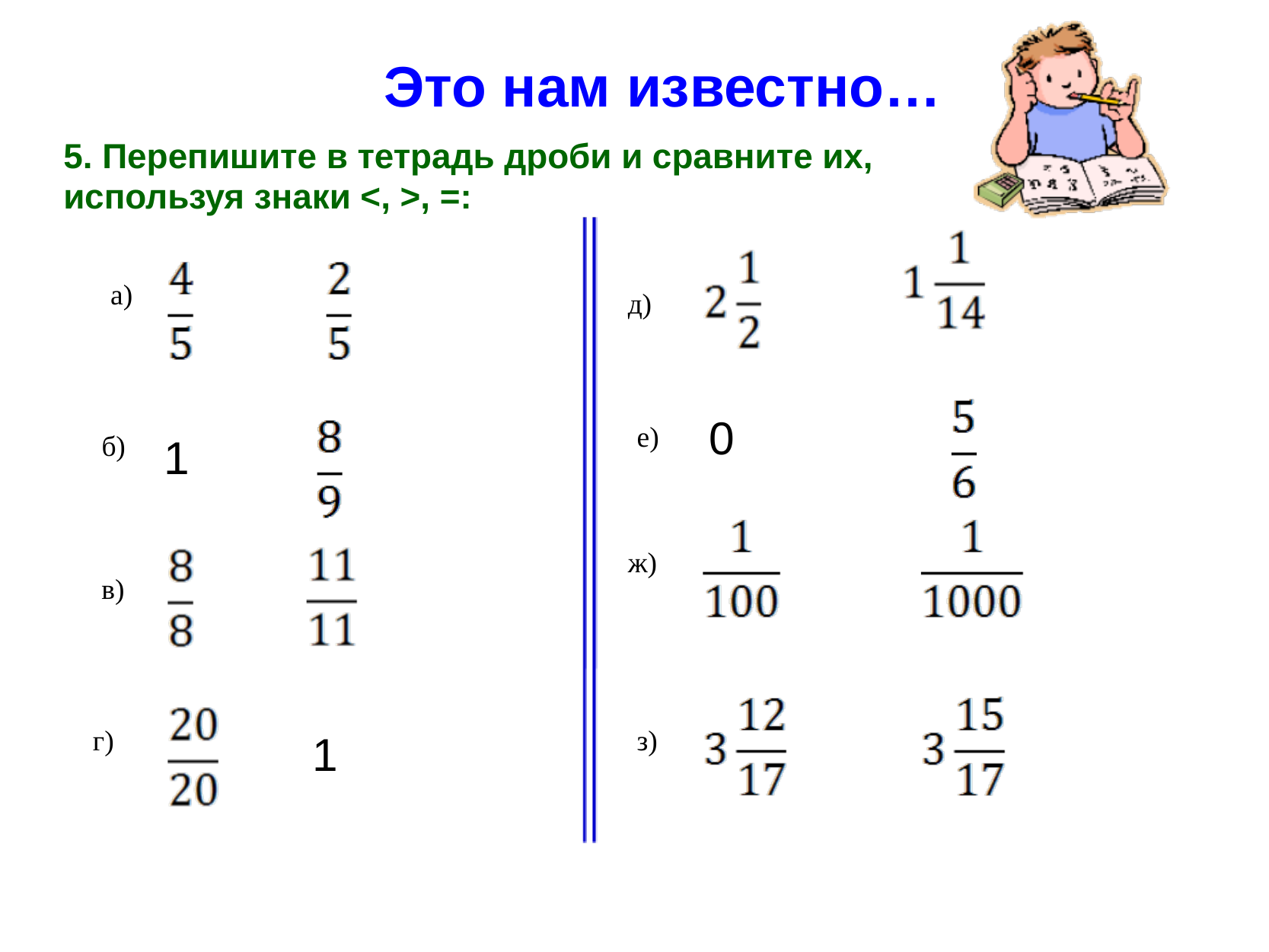

Это нам известно…
5. Перепишите в тетрадь дроби и сравните их, используя знаки <, >, =:

а)
д)

0
е)

б)
1

ж)

в)

г)
з)
1